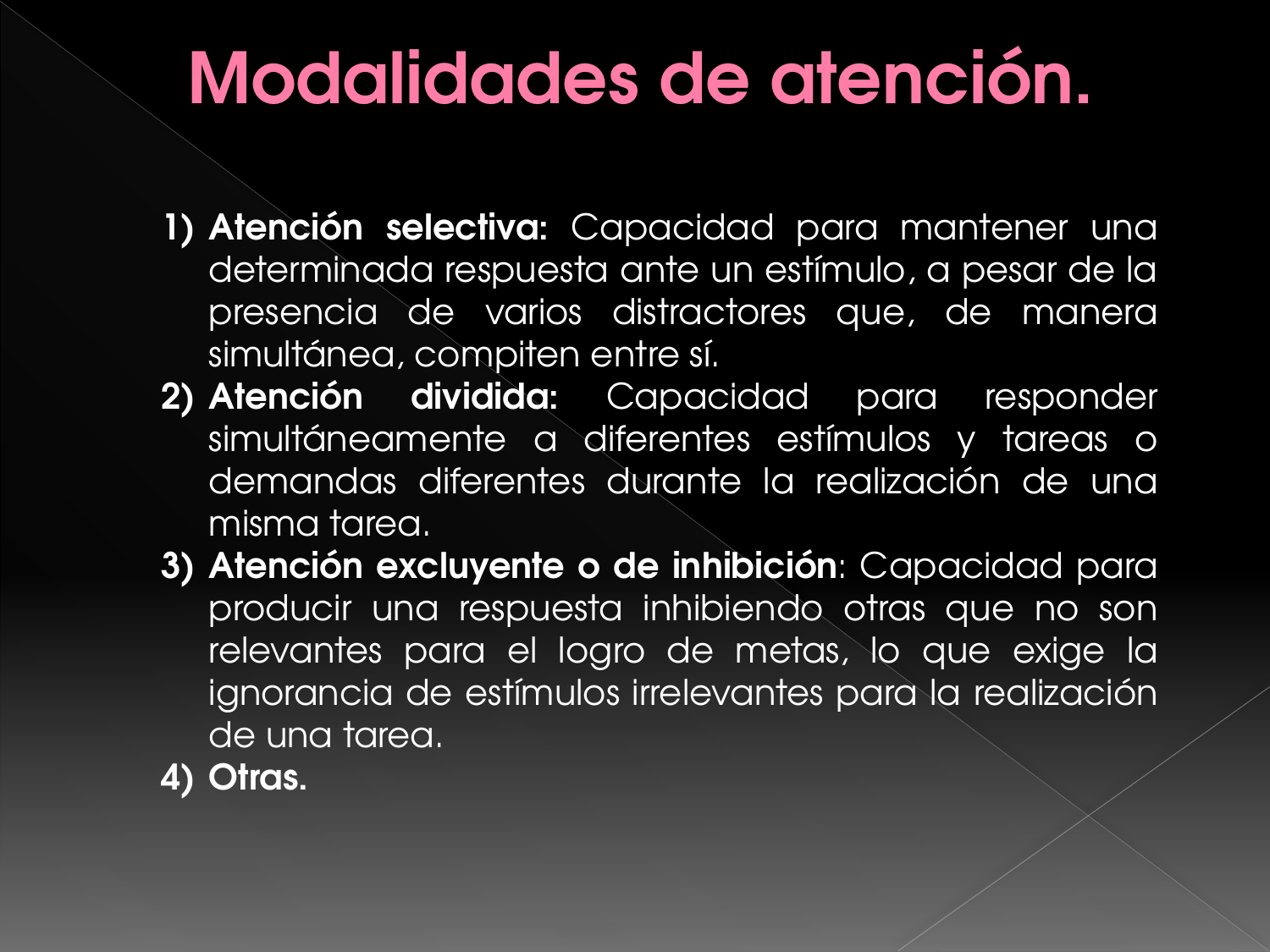

# Modalidades de atención.
Atención selectiva: Capacidad para mantener una determinada respuesta ante un estímulo, a pesar de la presencia de varios distractores que, de manera simultánea, compiten entre sí.
Atención dividida: Capacidad para responder simultáneamente a diferentes estímulos y tareas o demandas diferentes durante la realización de una misma tarea.
Atención excluyente o de inhibición: Capacidad para producir una respuesta inhibiendo otras que no son relevantes para el logro de metas, lo que exige la ignorancia de estímulos irrelevantes para la realización de una tarea.
Otras.